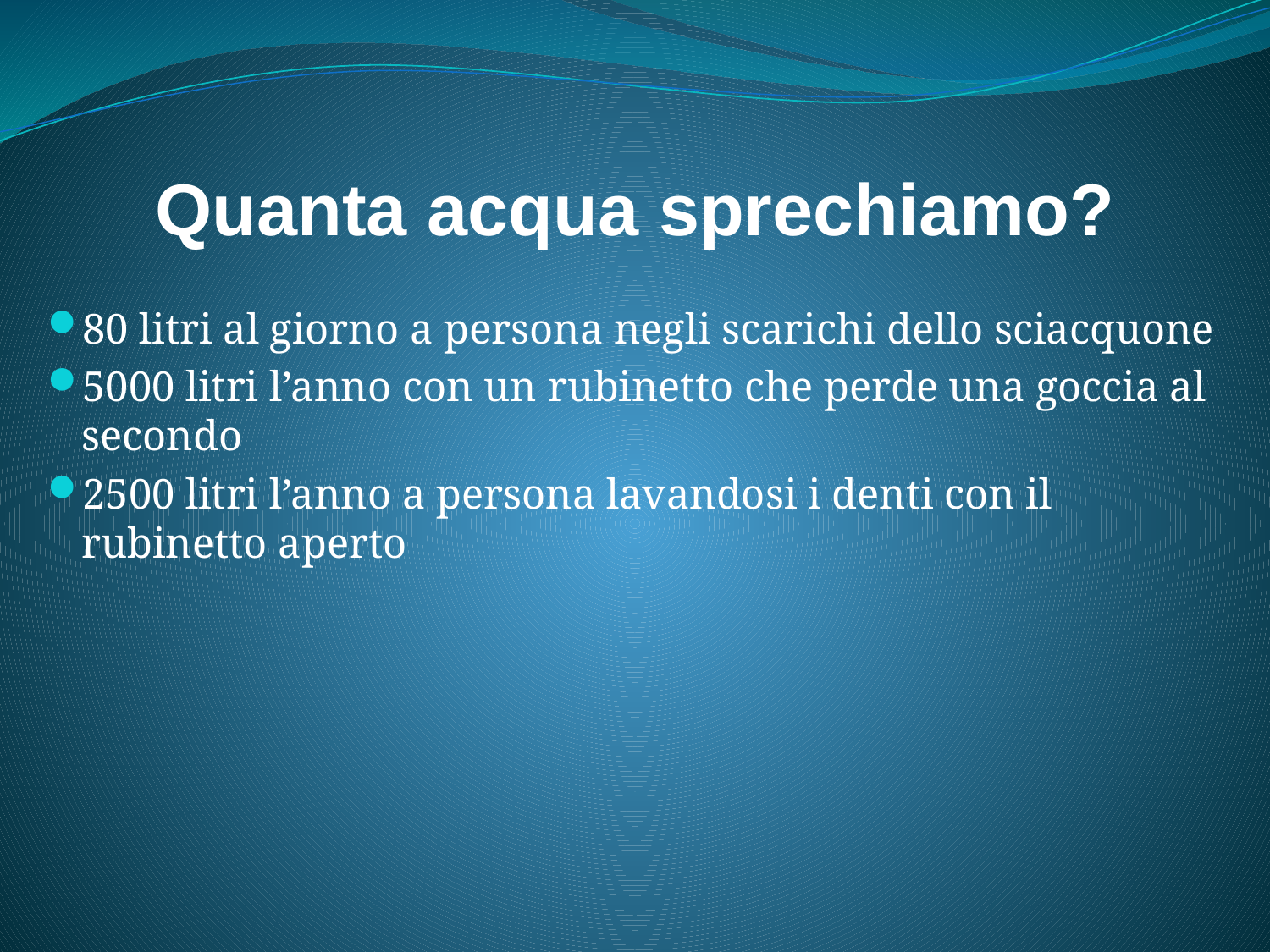

# Quanta acqua sprechiamo?
80 litri al giorno a persona negli scarichi dello sciacquone
5000 litri l’anno con un rubinetto che perde una goccia al secondo
2500 litri l’anno a persona lavandosi i denti con il rubinetto aperto